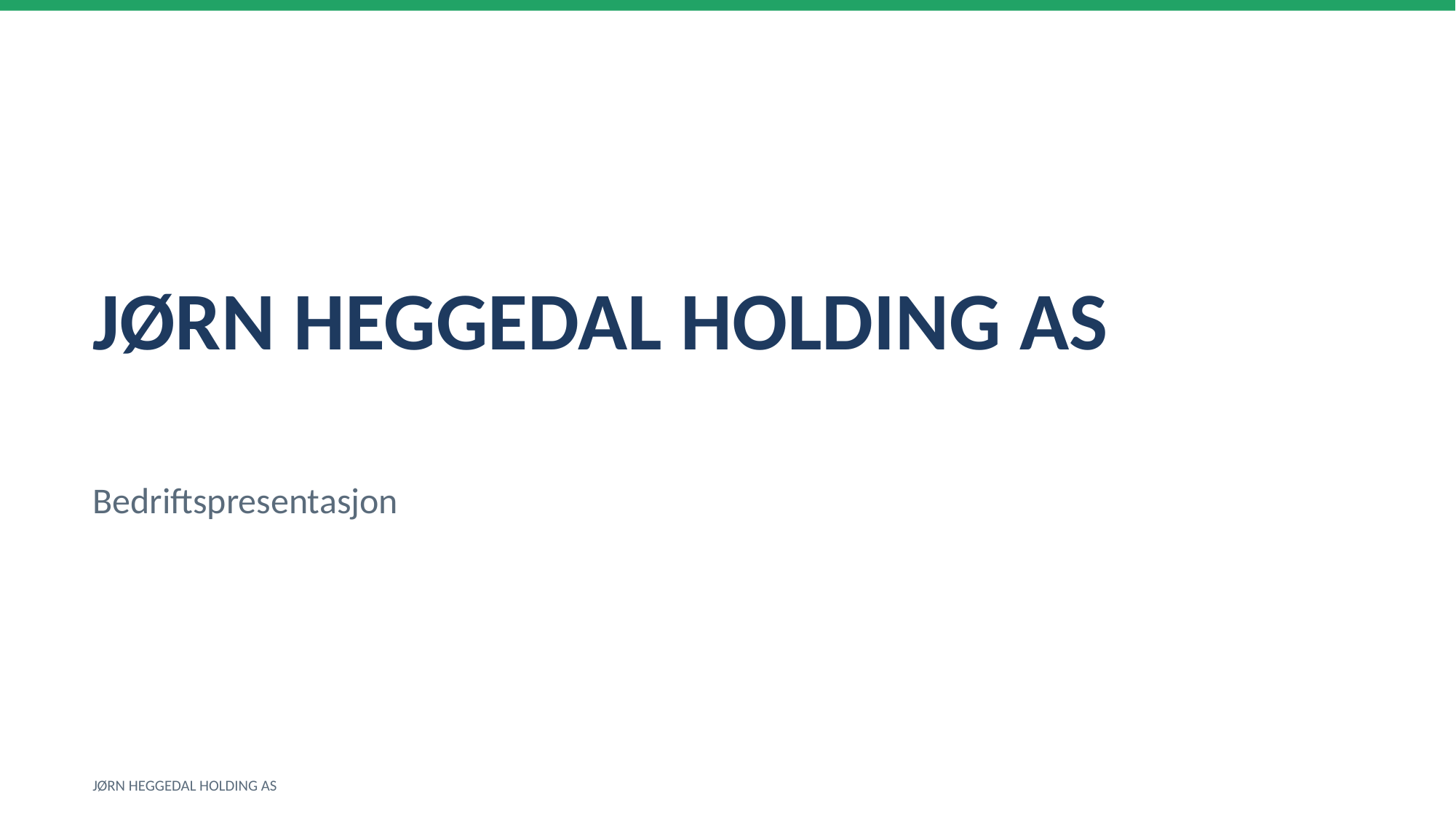

JØRN HEGGEDAL HOLDING AS
Bedriftspresentasjon
JØRN HEGGEDAL HOLDING AS